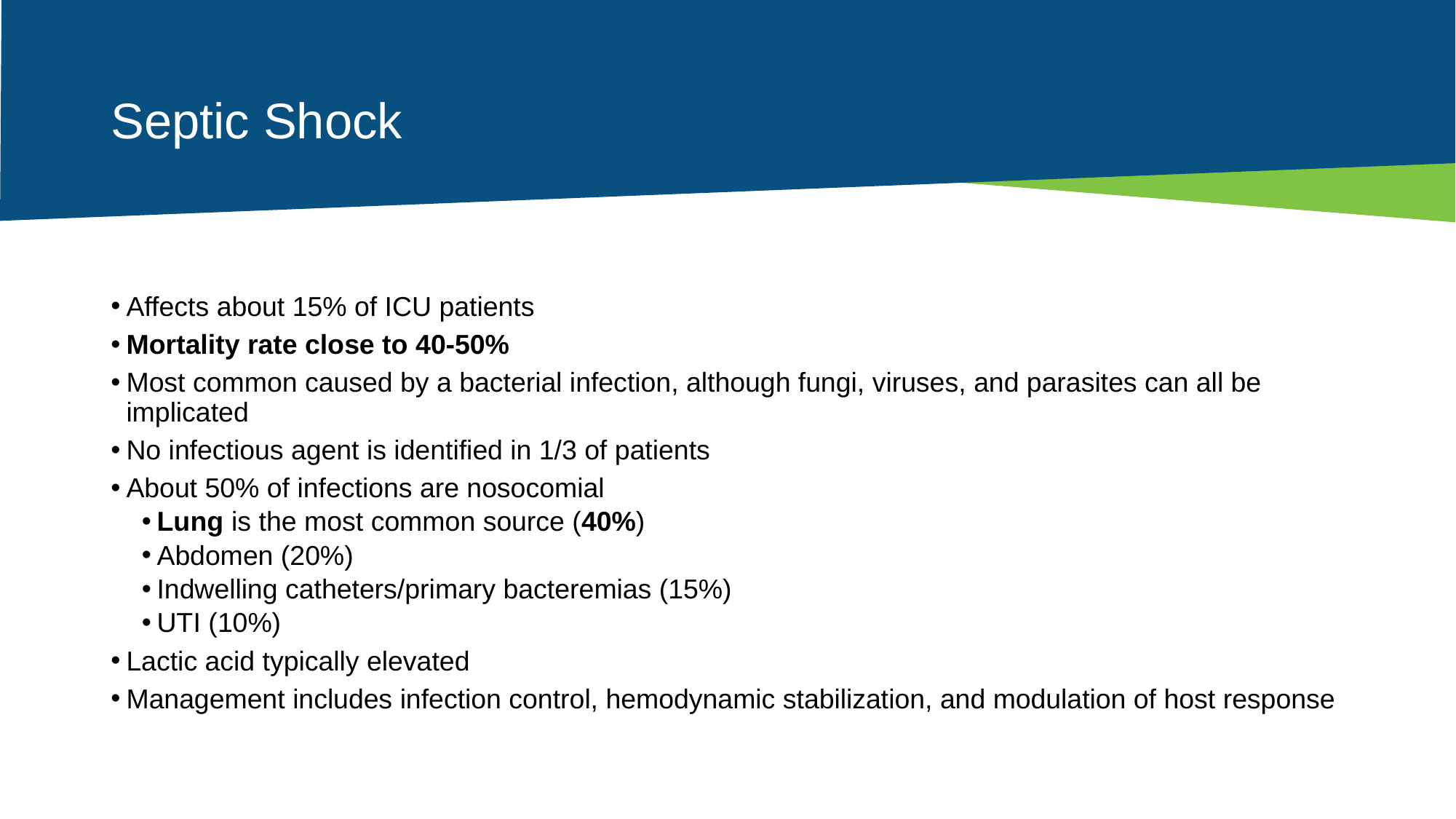

# Septic Shock
Affects about 15% of ICU patients
Mortality rate close to 40-50%
Most common caused by a bacterial infection, although fungi, viruses, and parasites can all be implicated
No infectious agent is identified in 1/3 of patients
About 50% of infections are nosocomial
Lung is the most common source (40%)
Abdomen (20%)
Indwelling catheters/primary bacteremias (15%)
UTI (10%)
Lactic acid typically elevated
Management includes infection control, hemodynamic stabilization, and modulation of host response